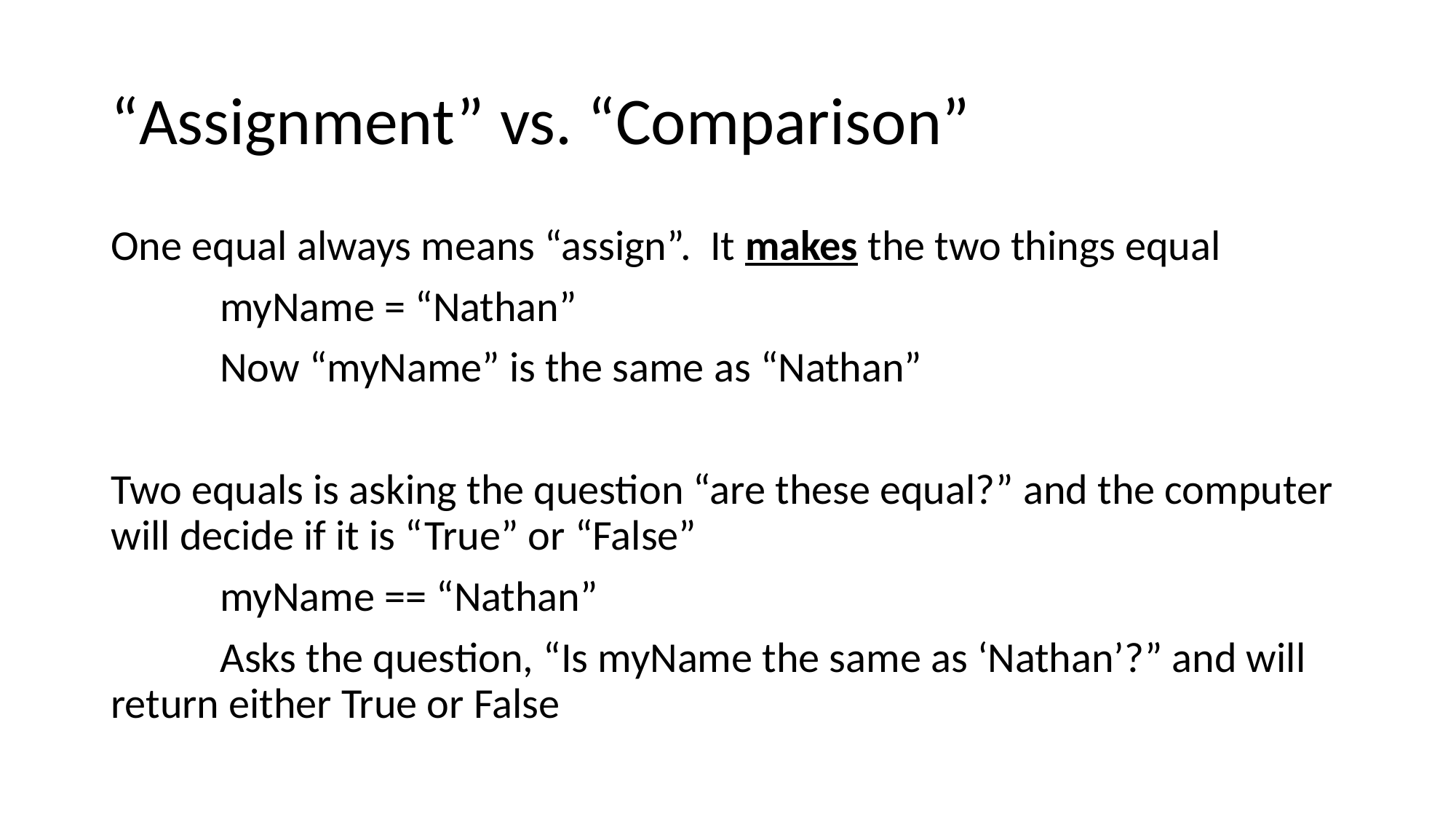

# “Assignment” vs. “Comparison”
One equal always means “assign”.  It makes the two things equal
	myName = “Nathan”
	Now “myName” is the same as “Nathan”

Two equals is asking the question “are these equal?” and the computer will decide if it is “True” or “False”
	myName == “Nathan”
	Asks the question, “Is myName the same as ‘Nathan’?” and will return either True or False